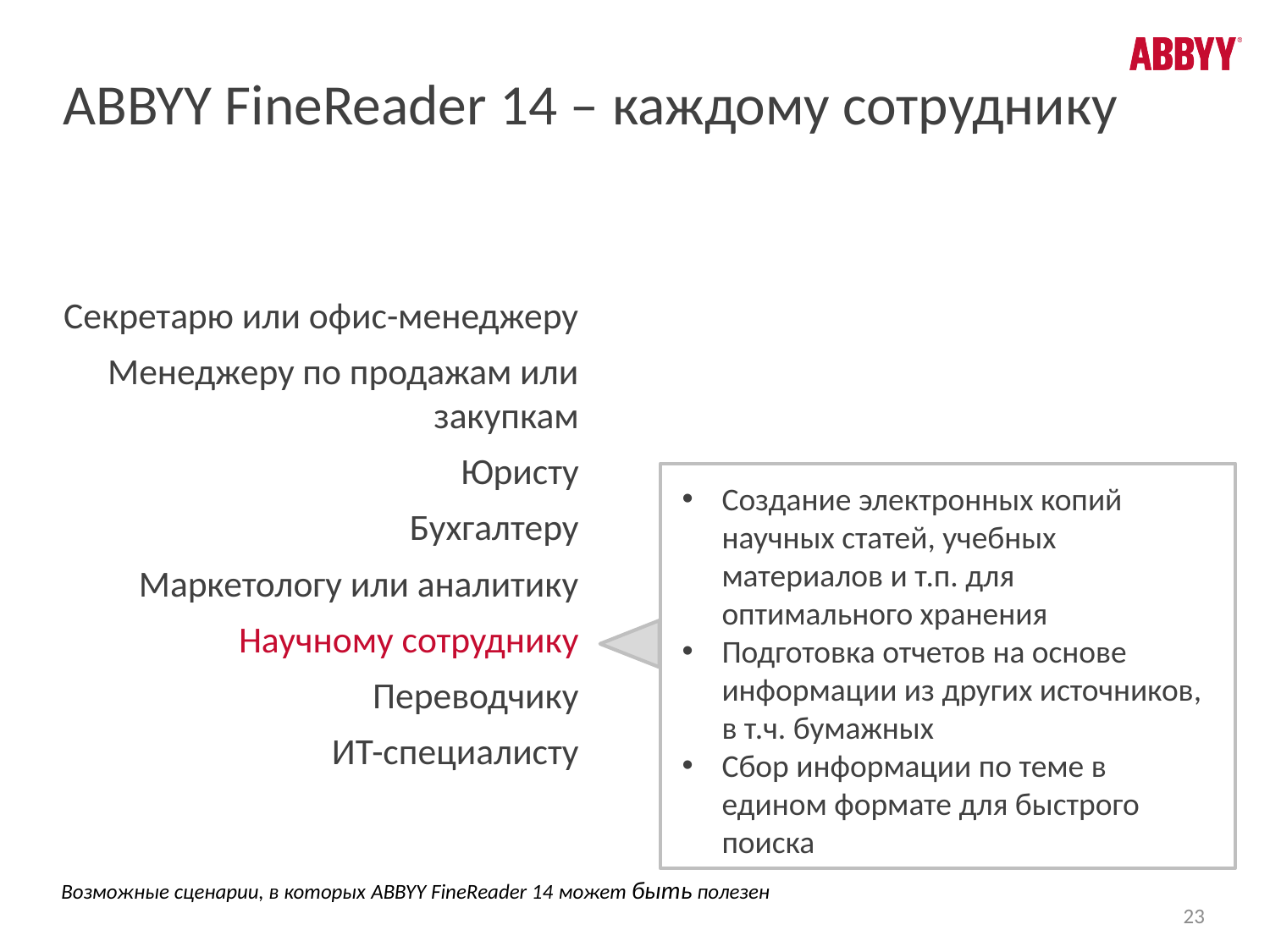

ABBYY FineReader 14 – каждому сотруднику
Секретарю или офис-менеджеру
Менеджеру по продажам или закупкам
Юристу
Бухгалтеру
Маркетологу или аналитику
Научному сотруднику
Переводчику
ИТ-специалисту

Создание электронных копий научных статей, учебных материалов и т.п. для оптимального хранения
Подготовка отчетов на основе информации из других источников, в т.ч. бумажных
Сбор информации по теме в едином формате для быстрого поиска

Возможные сценарии, в которых ABBYY FineReader 14 может быть полезен
23